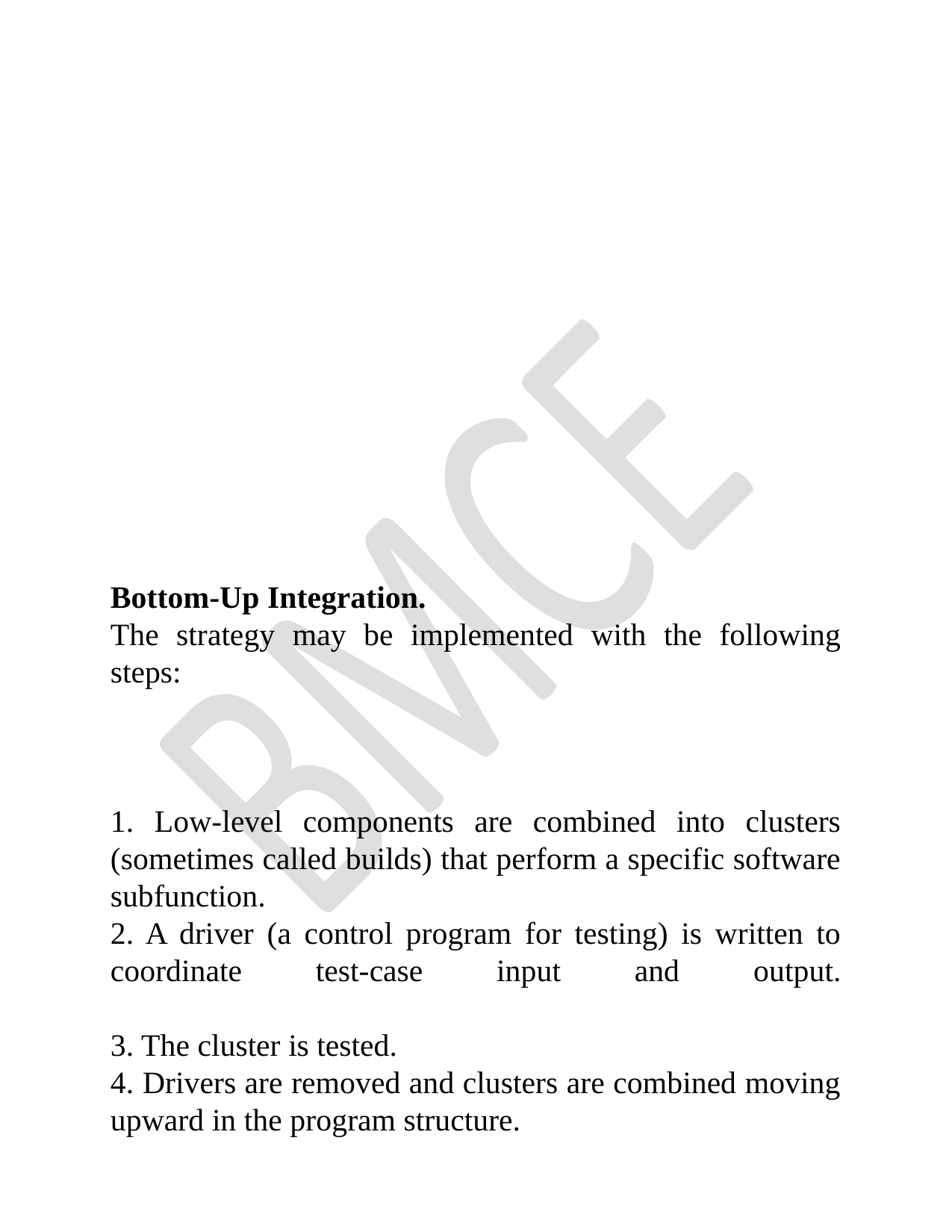

#
Bottom-Up Integration.
The strategy may be implemented with the following steps:

1. Low-level components are combined into clusters (sometimes called builds) that perform a specific software subfunction.
2. A driver (a control program for testing) is written to coordinate test-case input and output.
3. The cluster is tested.
4. Drivers are removed and clusters are combined moving upward in the program structure.

re

s